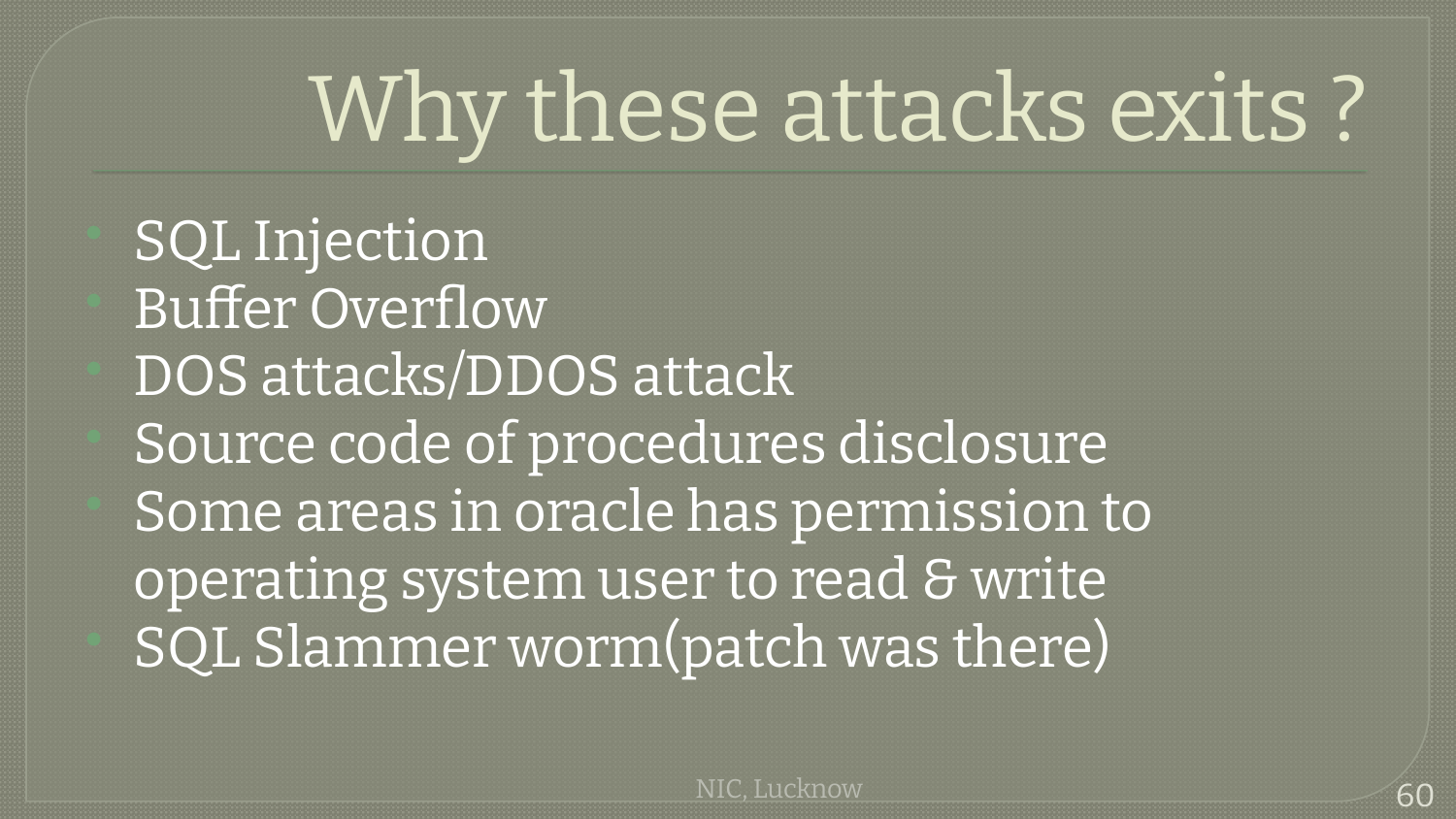

# Why these attacks exits ?
SQL Injection
Buffer Overflow
DOS attacks/DDOS attack
Source code of procedures disclosure
Some areas in oracle has permission to operating system user to read & write
SQL Slammer worm(patch was there)

NIC, Lucknow
60